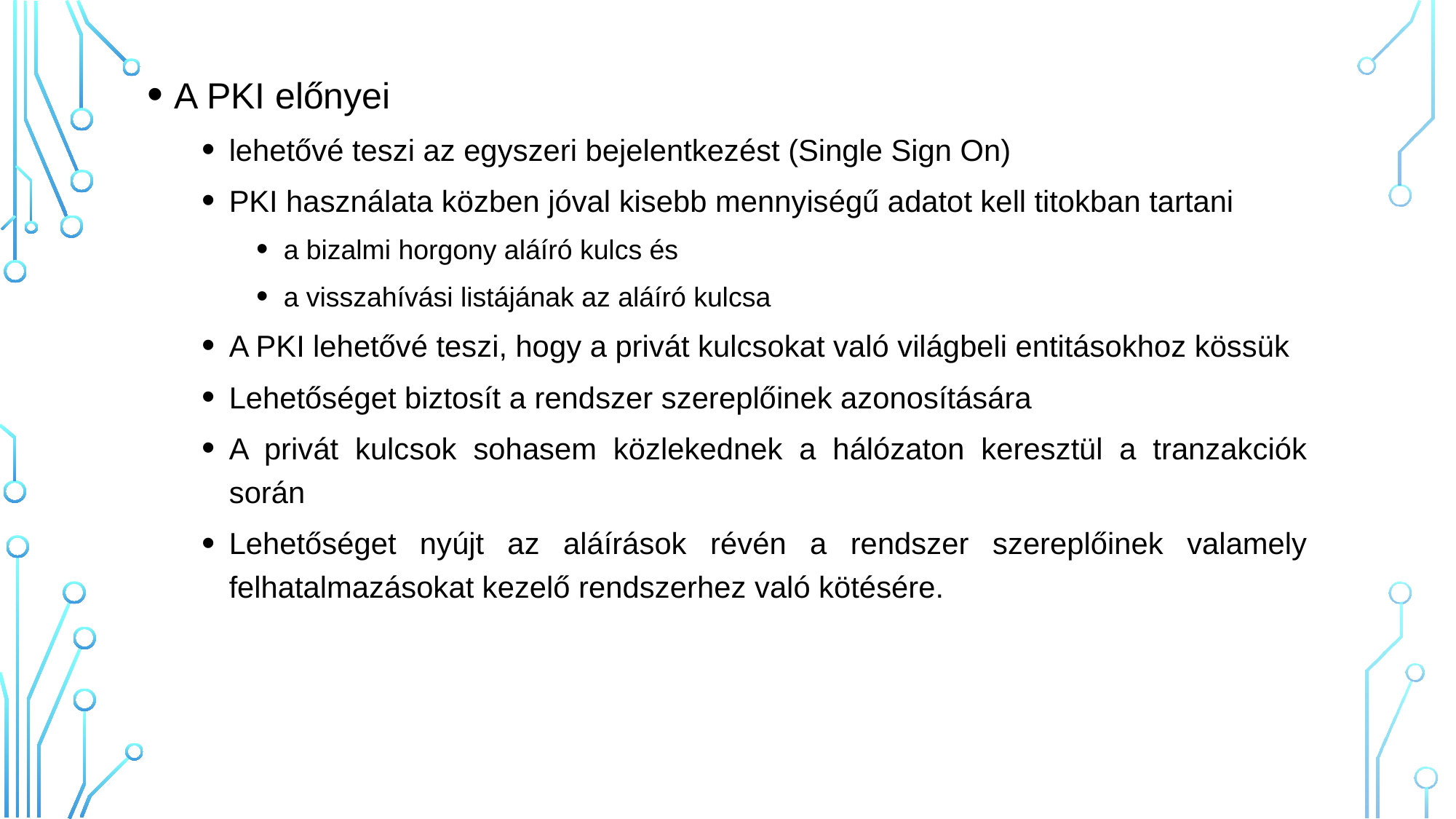

A PKI előnyei
lehetővé teszi az egyszeri bejelentkezést (Single Sign On)
PKI használata közben jóval kisebb mennyiségű adatot kell titokban tartani
a bizalmi horgony aláíró kulcs és
a visszahívási listájának az aláíró kulcsa
A PKI lehetővé teszi, hogy a privát kulcsokat való világbeli entitásokhoz kössük
Lehetőséget biztosít a rendszer szereplőinek azonosítására
A privát kulcsok sohasem közlekednek a hálózaton keresztül a tranzakciók során
Lehetőséget nyújt az aláírások révén a rendszer szereplőinek valamely felhatalmazásokat kezelő rendszerhez való kötésére.